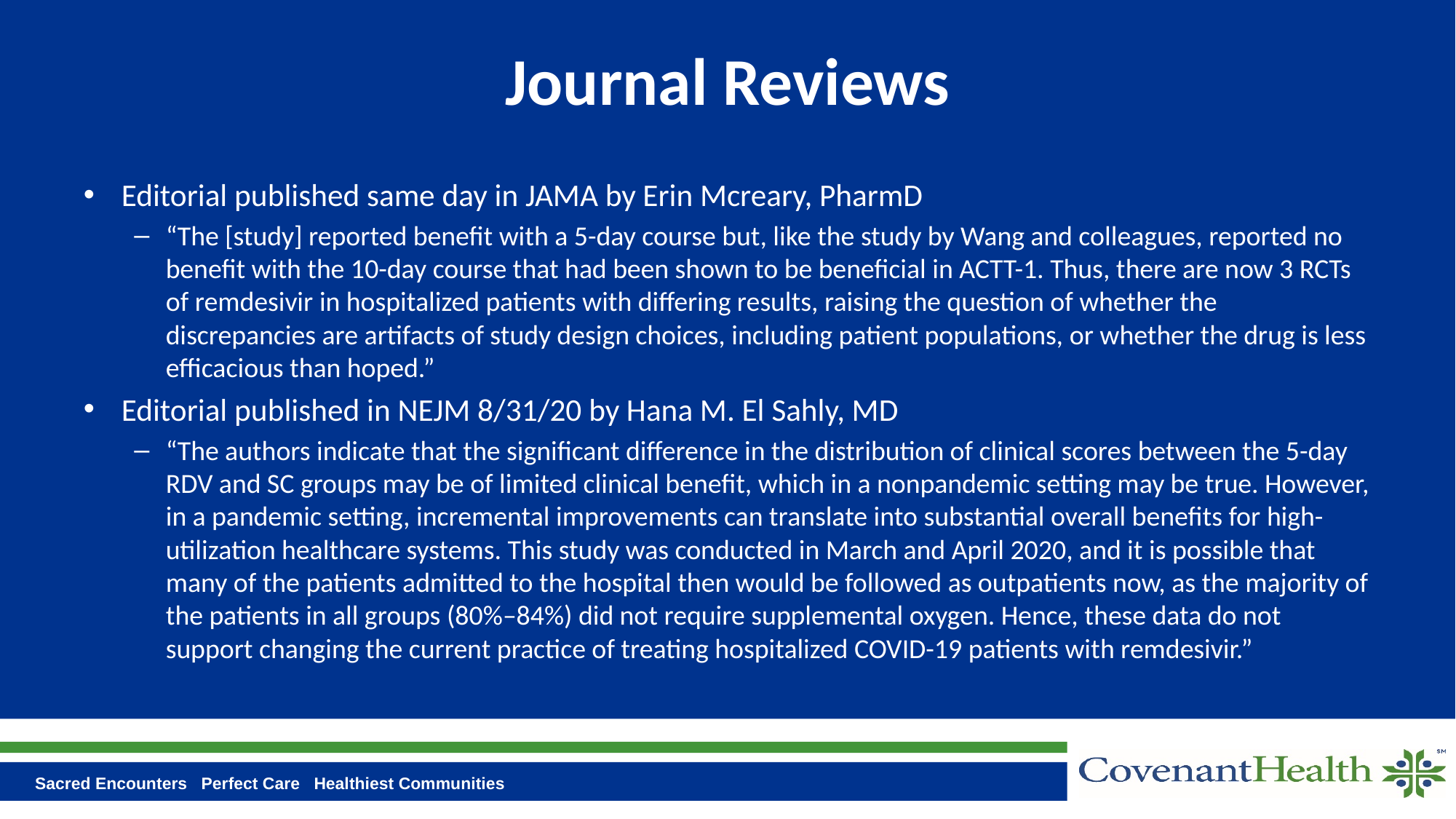

# Journal Reviews
Editorial published same day in JAMA by Erin Mcreary, PharmD
“The [study] reported benefit with a 5-day course but, like the study by Wang and colleagues, reported no benefit with the 10-day course that had been shown to be beneficial in ACTT-1. Thus, there are now 3 RCTs of remdesivir in hospitalized patients with differing results, raising the question of whether the discrepancies are artifacts of study design choices, including patient populations, or whether the drug is less efficacious than hoped.”
Editorial published in NEJM 8/31/20 by Hana M. El Sahly, MD
“The authors indicate that the significant difference in the distribution of clinical scores between the 5-day RDV and SC groups may be of limited clinical benefit, which in a nonpandemic setting may be true. However, in a pandemic setting, incremental improvements can translate into substantial overall benefits for high-utilization healthcare systems. This study was conducted in March and April 2020, and it is possible that many of the patients admitted to the hospital then would be followed as outpatients now, as the majority of the patients in all groups (80%–84%) did not require supplemental oxygen. Hence, these data do not support changing the current practice of treating hospitalized COVID-19 patients with remdesivir.”